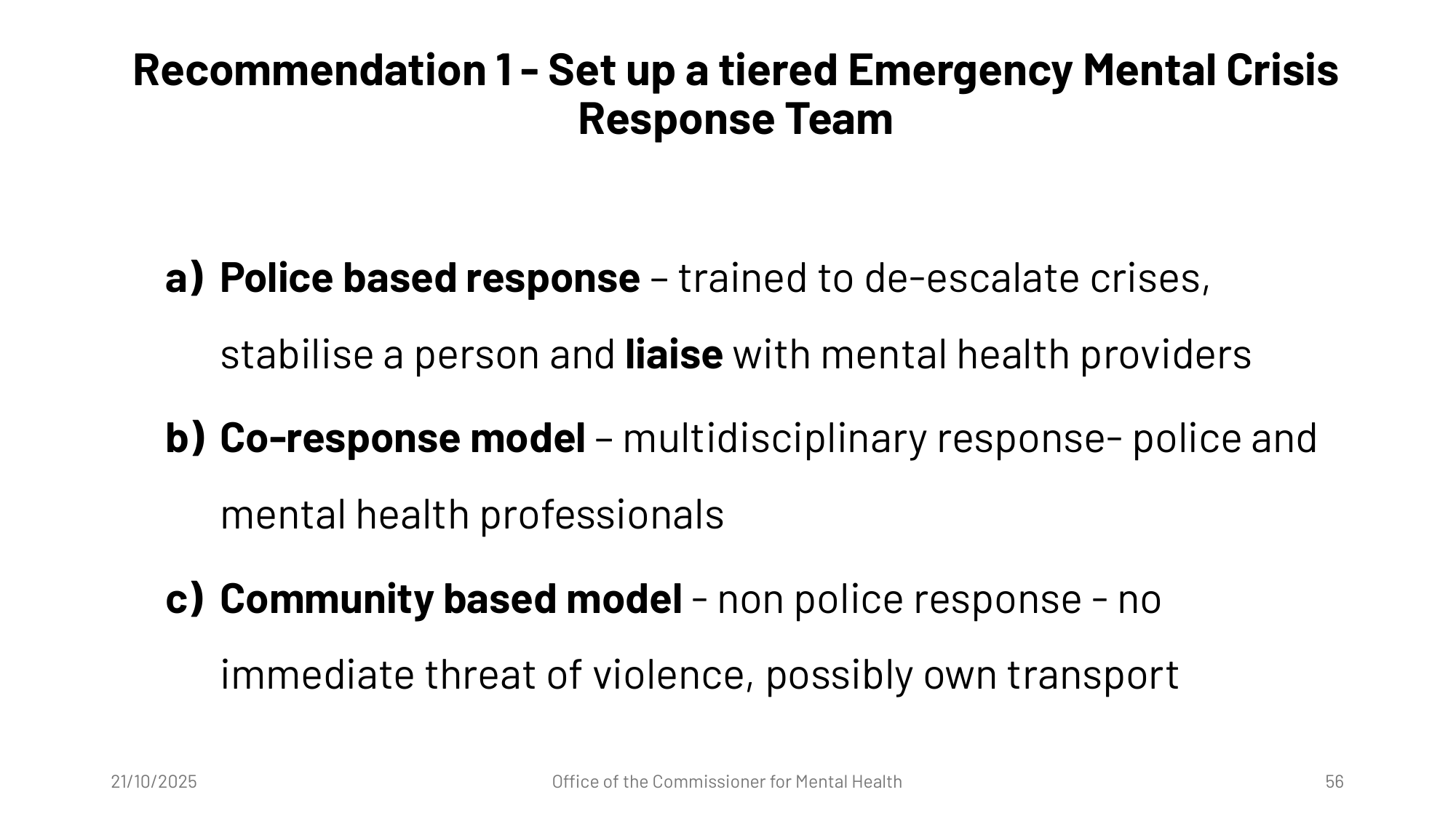

# Recommendation 1 - Set up a tiered Emergency Mental Crisis Response Team
Police based response – trained to de-escalate crises, stabilise a person and liaise with mental health providers
Co-response model – multidisciplinary response- police and mental health professionals
Community based model - non police response - no immediate threat of violence, possibly own transport

21/10/2025
Office of the Commissioner for Mental Health
56